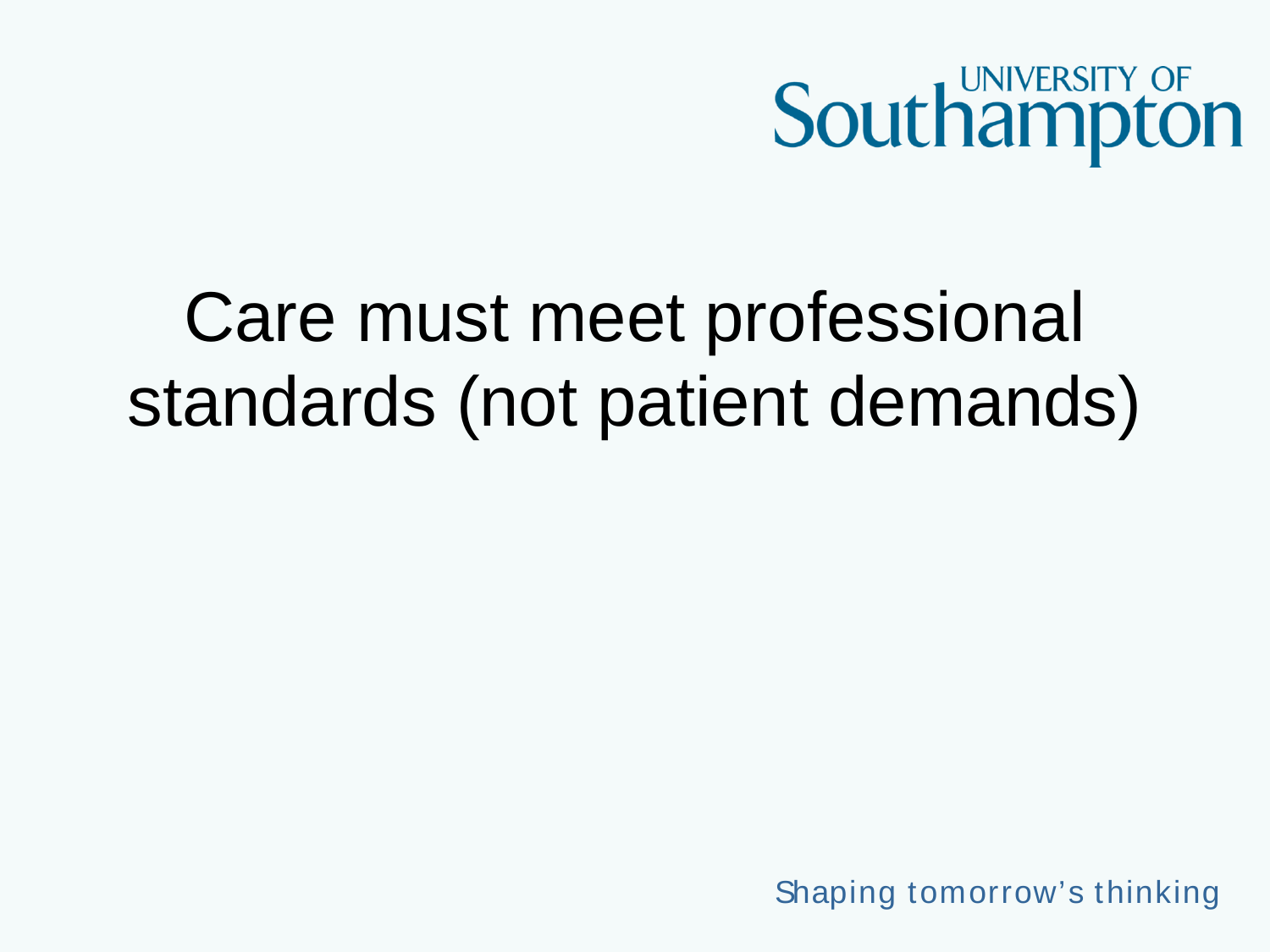

# Care must meet professional standards (not patient demands)